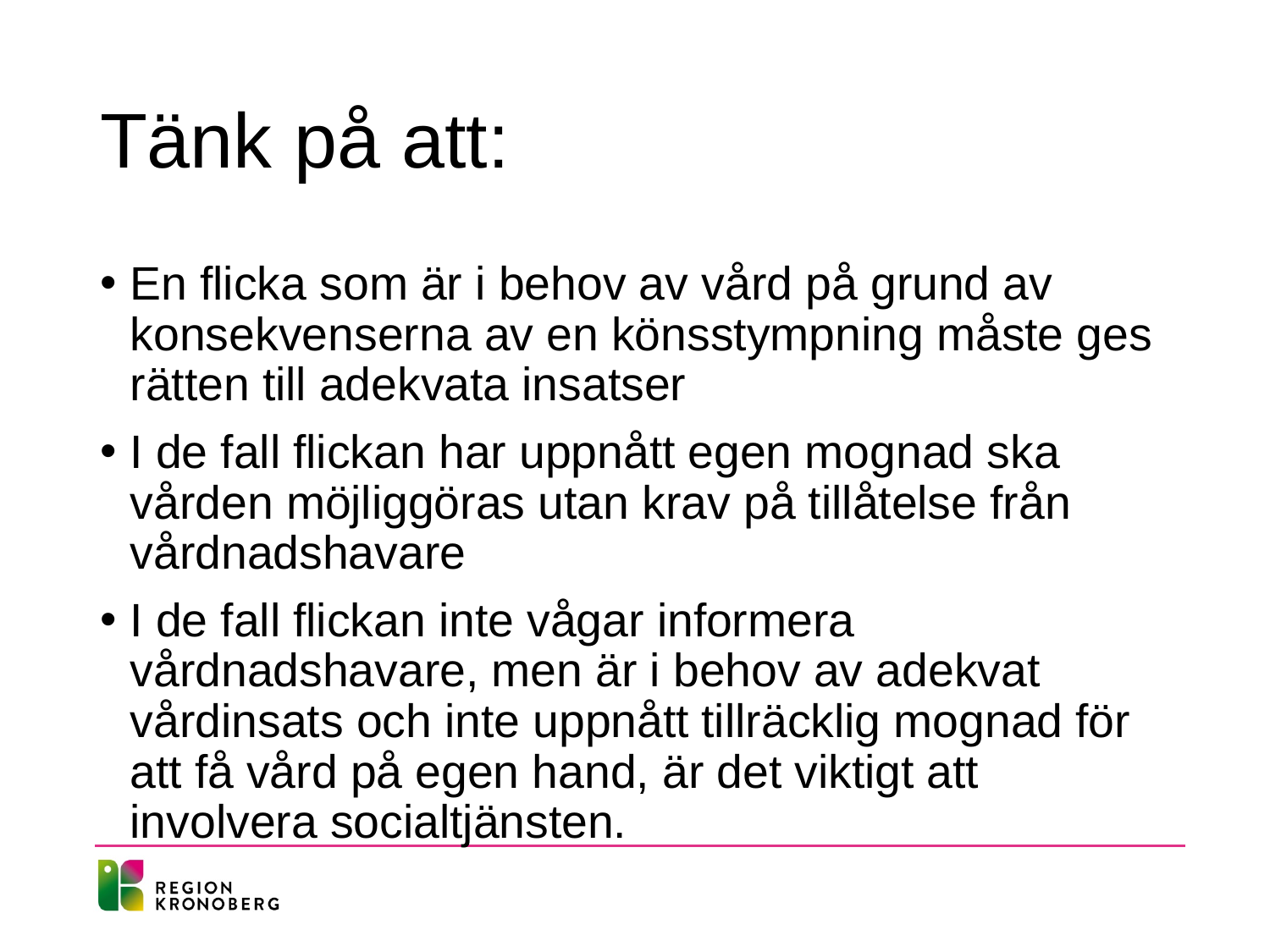

# Tänk på att:
En flicka som är i behov av vård på grund av konsekvenserna av en könsstympning måste ges rätten till adekvata insatser
I de fall flickan har uppnått egen mognad ska vården möjliggöras utan krav på tillåtelse från vårdnadshavare
I de fall flickan inte vågar informera vårdnadshavare, men är i behov av adekvat vårdinsats och inte uppnått tillräcklig mognad för att få vård på egen hand, är det viktigt att involvera socialtjänsten.